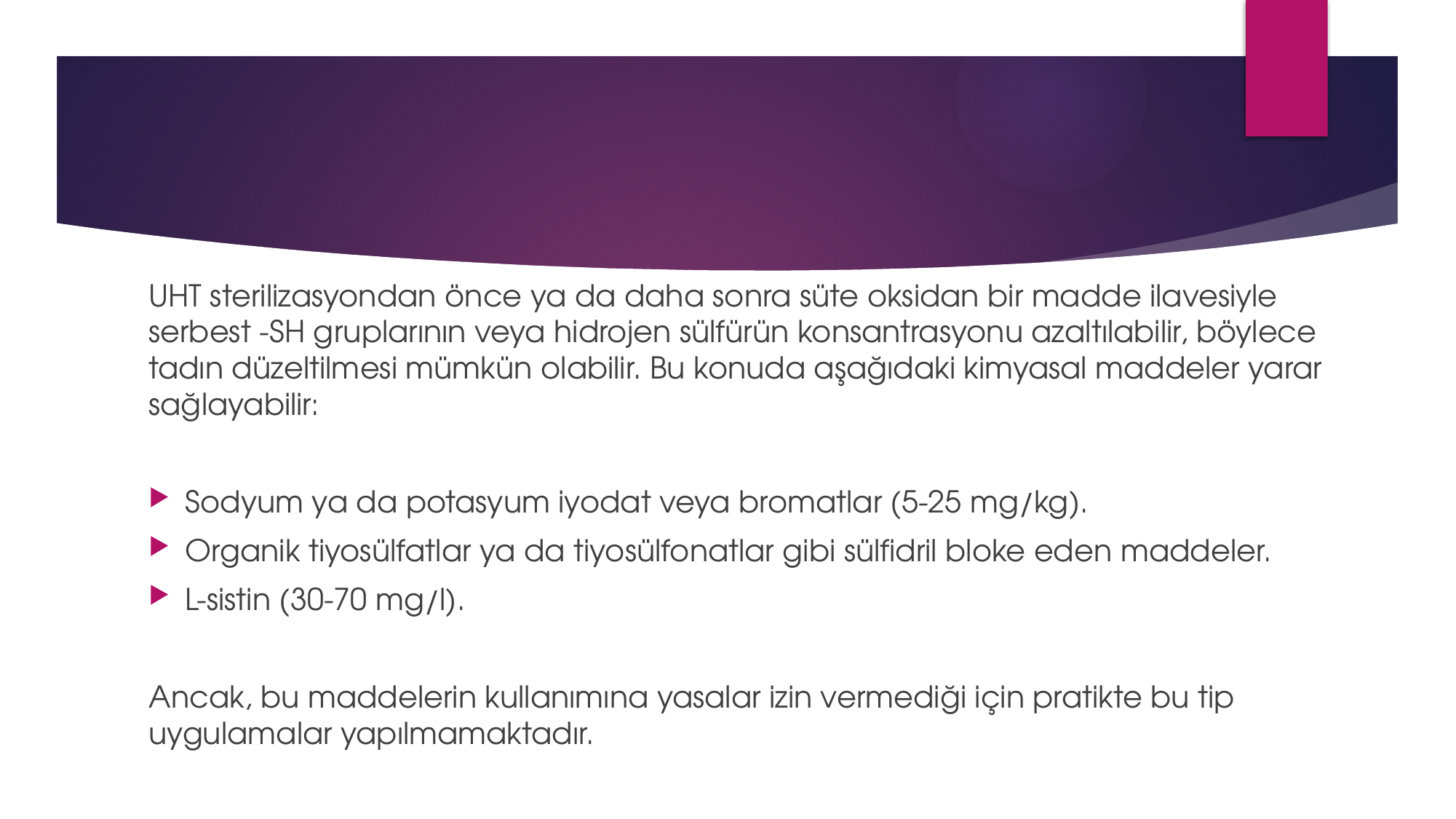

#
UHT sterilizasyondan önce ya da daha sonra süte oksidan bir madde ilavesiyle serbest -SH gruplarının veya hidrojen sülfürün konsantrasyonu azaltılabilir, böylece tadın düzeltilmesi mümkün olabilir. Bu konuda aşağıdaki kimyasal maddeler yarar sağlayabilir:

Sodyum ya da potasyum iyodat veya bromatlar (5-25 mg/kg).
Organik tiyosülfatlar ya da tiyosülfonatlar gibi sülfidril bloke eden maddeler.
L-sistin (30-70 mg/l).

Ancak, bu maddelerin kullanımına yasalar izin vermediği için pratikte bu tip uygulamalar yapılmamaktadır.